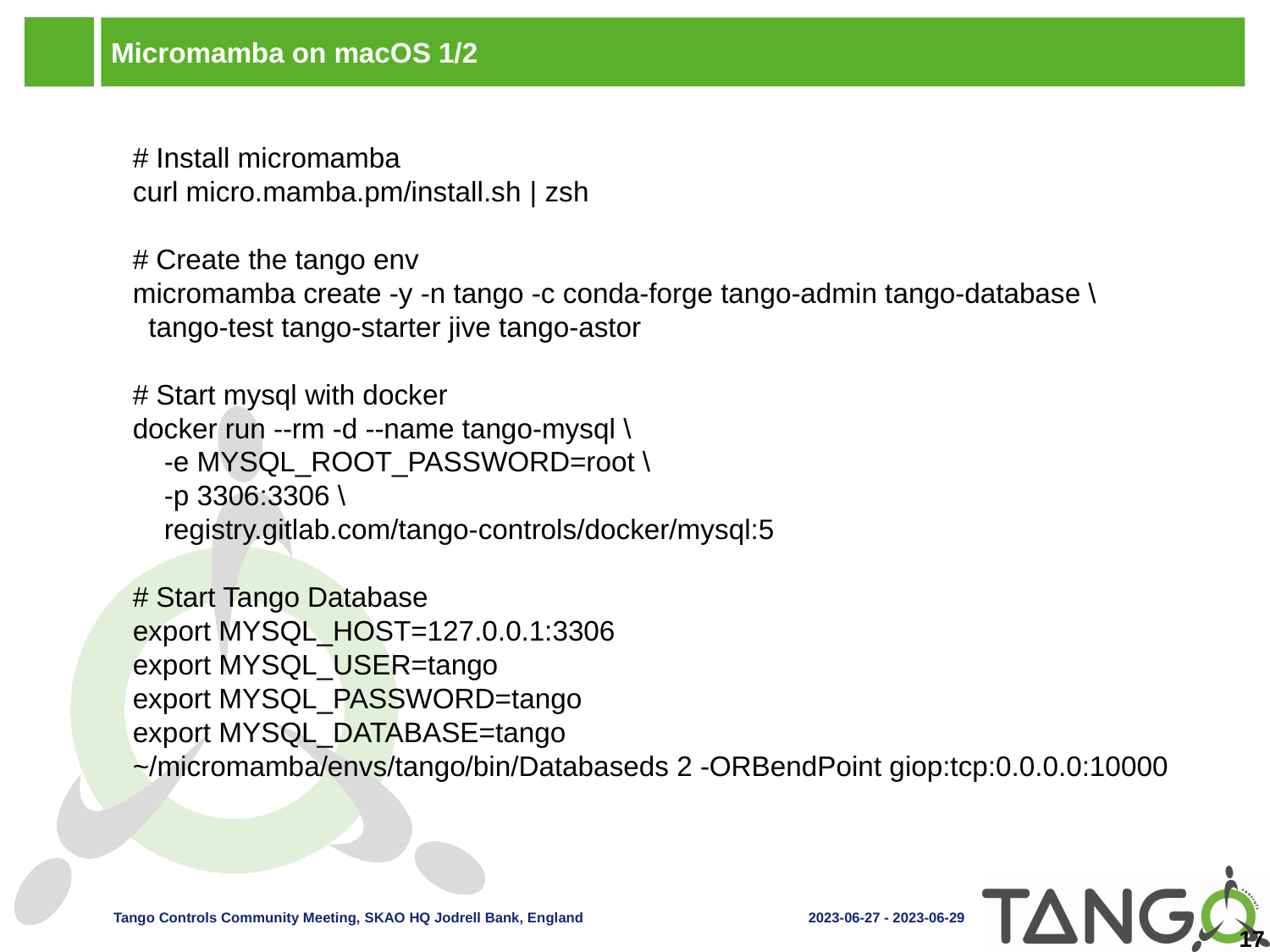

# Micromamba on macOS 1/2

# Install micromamba
curl micro.mamba.pm/install.sh | zsh

# Create the tango env
micromamba create -y -n tango -c conda-forge tango-admin tango-database \
  tango-test tango-starter jive tango-astor

# Start mysql with docker
docker run --rm -d --name tango-mysql \
    -e MYSQL_ROOT_PASSWORD=root \
    -p 3306:3306 \
    registry.gitlab.com/tango-controls/docker/mysql:5

# Start Tango Database
export MYSQL_HOST=127.0.0.1:3306
export MYSQL_USER=tango
export MYSQL_PASSWORD=tango
export MYSQL_DATABASE=tango
~/micromamba/envs/tango/bin/Databaseds 2 -ORBendPoint giop:tcp:0.0.0.0:10000
17